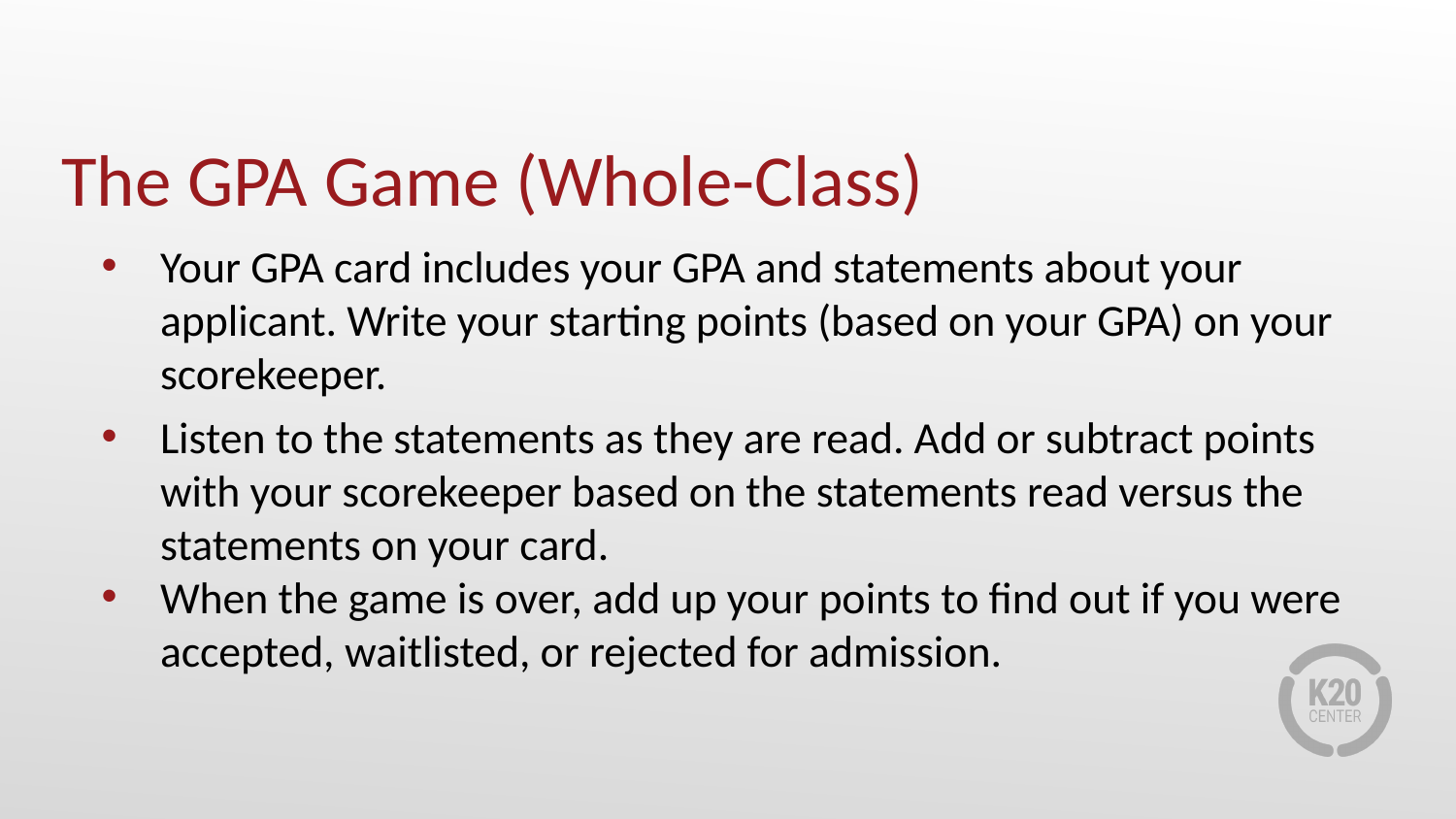

# The GPA Game (Whole-Class)
Your GPA card includes your GPA and statements about your applicant. Write your starting points (based on your GPA) on your scorekeeper.
Listen to the statements as they are read. Add or subtract points with your scorekeeper based on the statements read versus the statements on your card.
When the game is over, add up your points to find out if you were accepted, waitlisted, or rejected for admission.